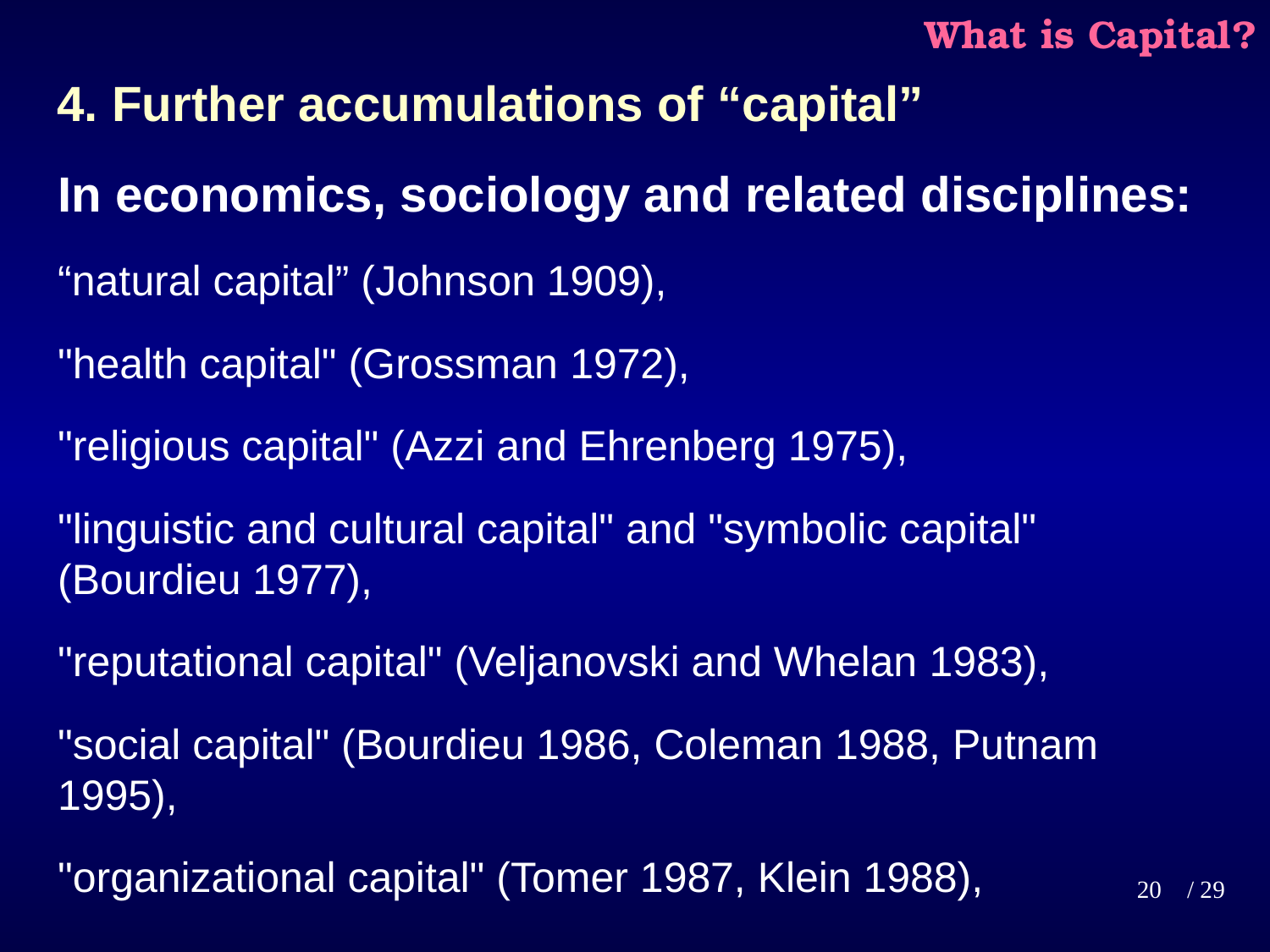

# What is Capital?
4. Further accumulations of “capital”
In economics, sociology and related disciplines:
“natural capital” (Johnson 1909),
"health capital" (Grossman 1972),
"religious capital" (Azzi and Ehrenberg 1975),
"linguistic and cultural capital" and "symbolic capital" (Bourdieu 1977),
"reputational capital" (Veljanovski and Whelan 1983),
"social capital" (Bourdieu 1986, Coleman 1988, Putnam 1995),
"organizational capital" (Tomer 1987, Klein 1988),
20
/ 29